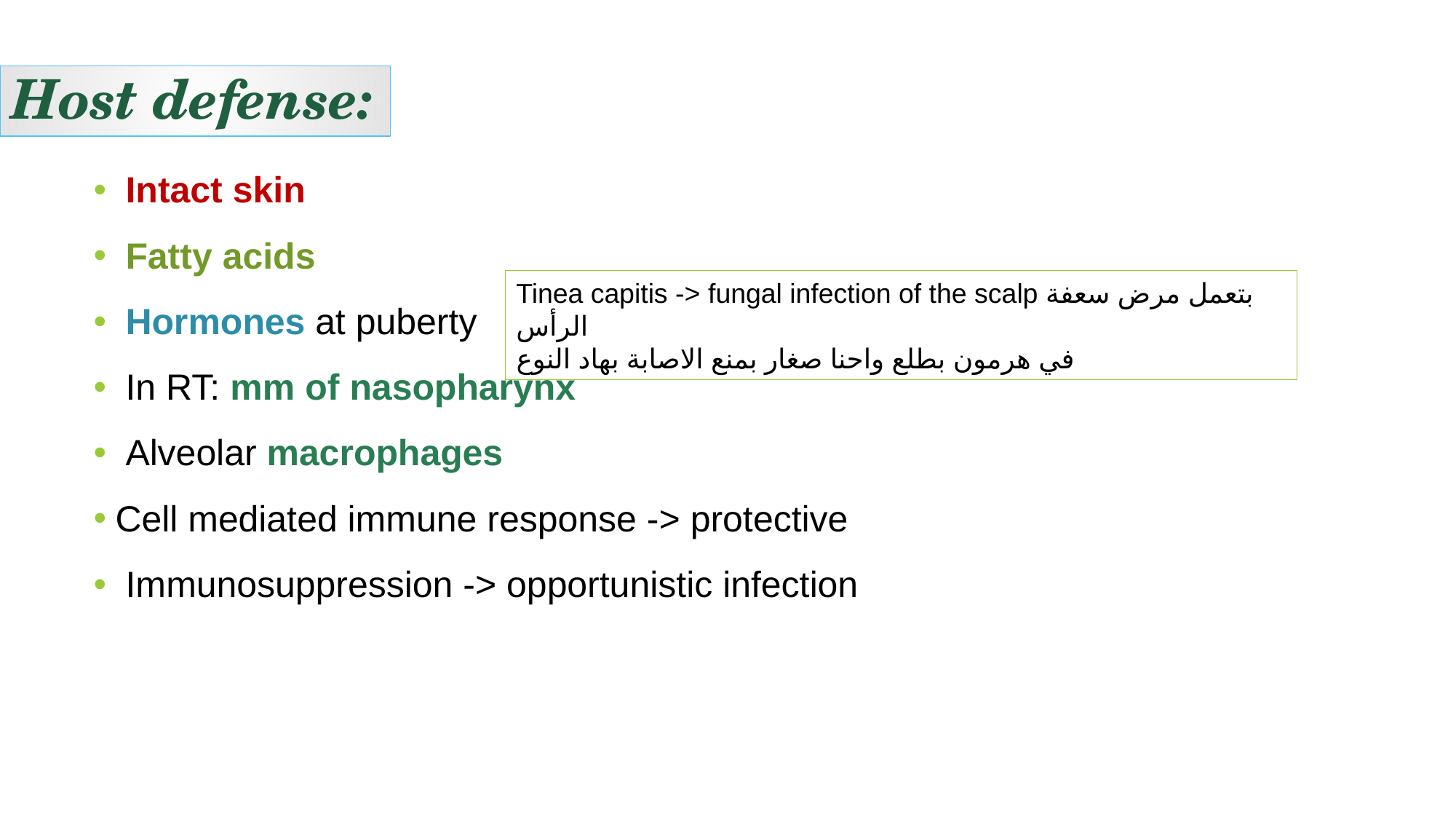

Host defense:
 Intact skin
 Fatty acids
 Hormones at puberty
 In RT: mm of nasopharynx
 Alveolar macrophages
Cell mediated immune response -> protective
 Immunosuppression -> opportunistic infection
Tinea capitis -> fungal infection of the scalp بتعمل مرض سعفة الرأس
في هرمون بطلع واحنا صغار بمنع الاصابة بهاد النوع